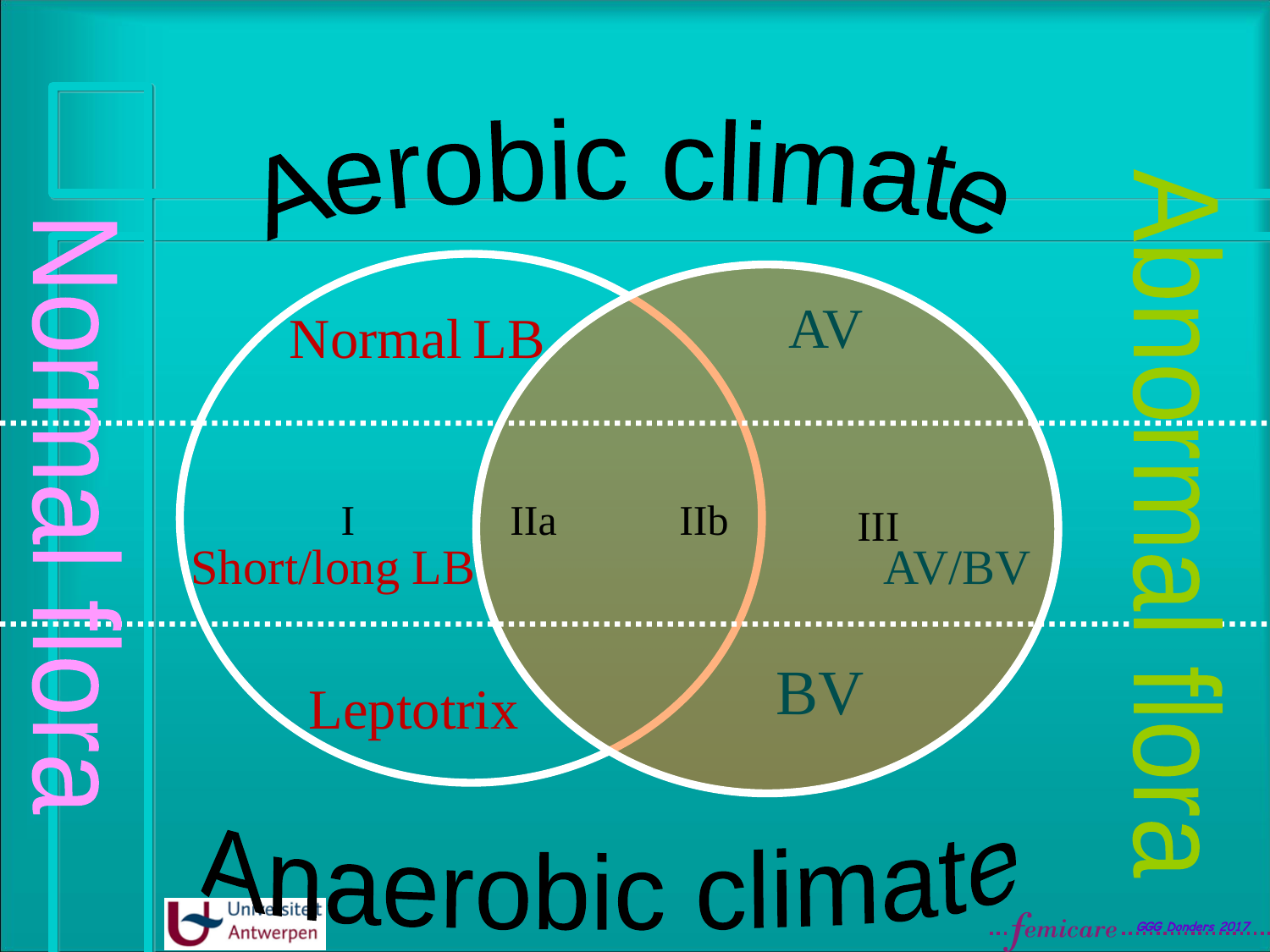

Aerobic climate

I
IIa
IIb
III
AV
Normal LB

Normal flora
Abnormal flora
Short/long LB
AV/BV

BV
Leptotrix
Anaerobic climate